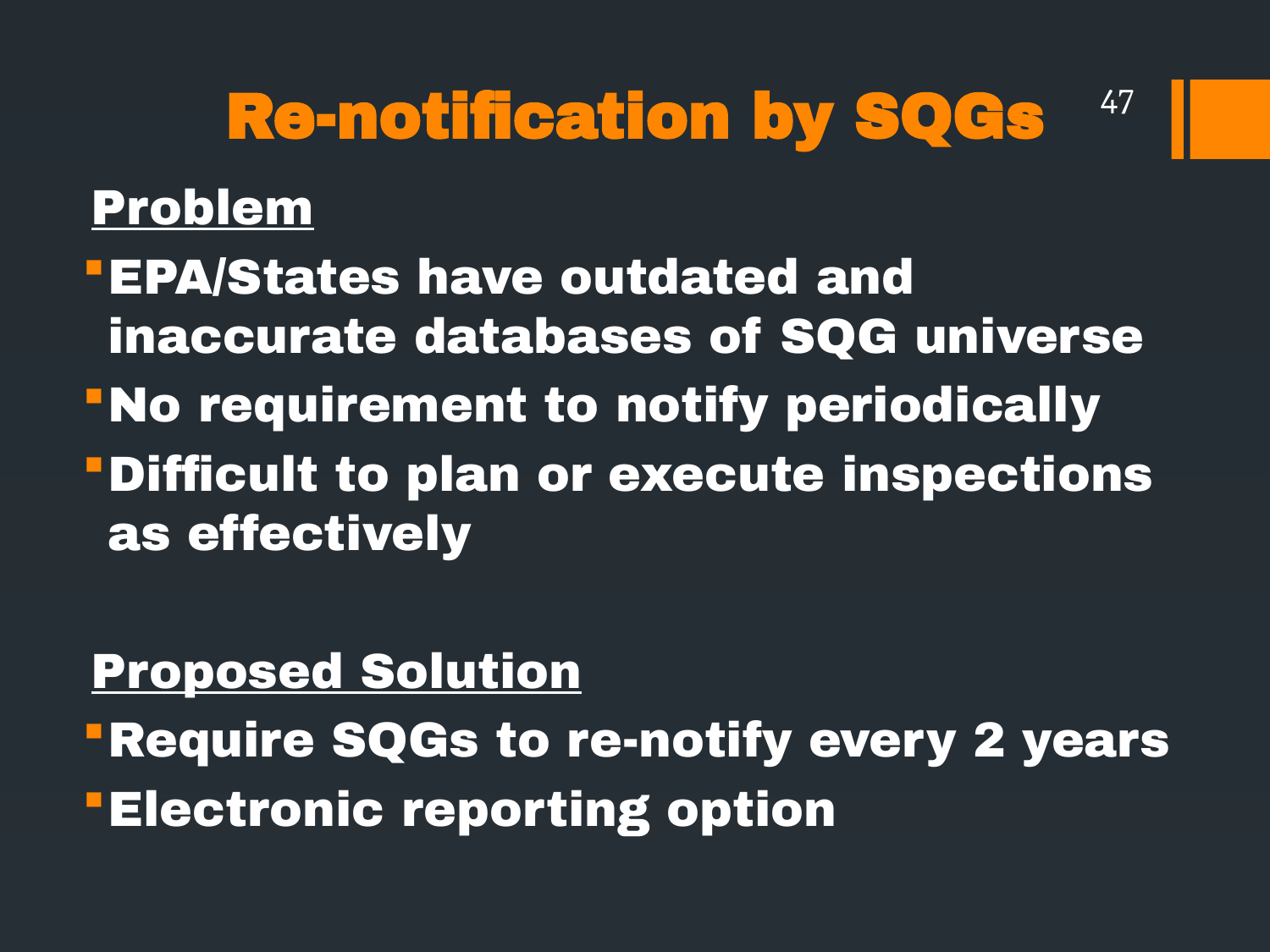

# Re-notification by SQGs
47
Problem
EPA/States have outdated and inaccurate databases of SQG universe
No requirement to notify periodically
Difficult to plan or execute inspections as effectively

Proposed Solution
Require SQGs to re-notify every 2 years
Electronic reporting option